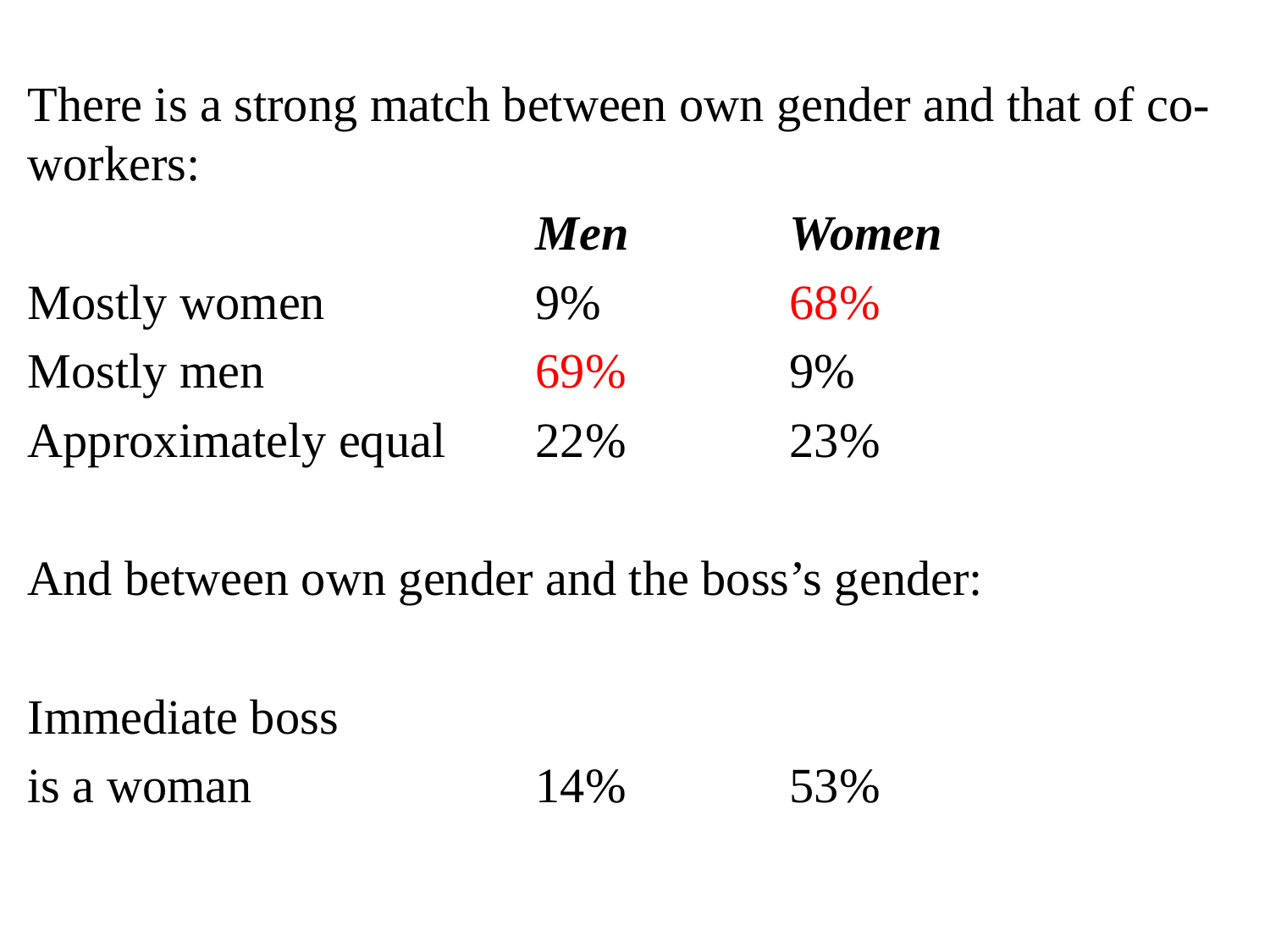

There is a strong match between own gender and that of co-workers:
				Men		Women
Mostly women 		9%		68%
Mostly men 			69%		9%
Approximately equal 	22% 		23%

And between own gender and the boss’s gender:

Immediate boss
is a woman 			14% 		53%